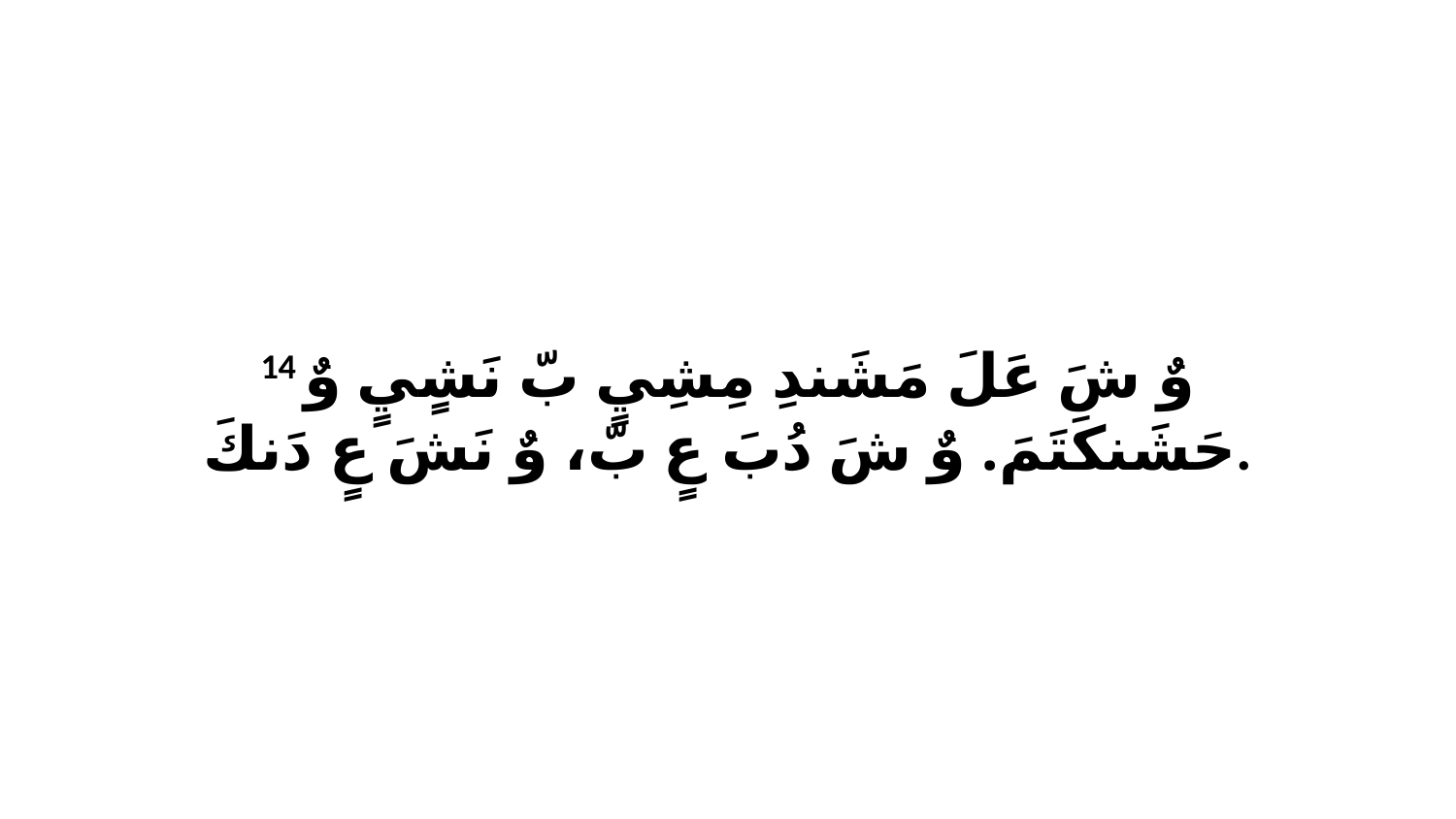

14 وٌ شَ عَلَ مَشَندِ مِشِيٍ بّ نَشٍيٍ وٌ حَشَنكَتَمَ. وٌ شَ دُبَ عٍ بّ، وٌ نَشَ عٍ دَنكَ.